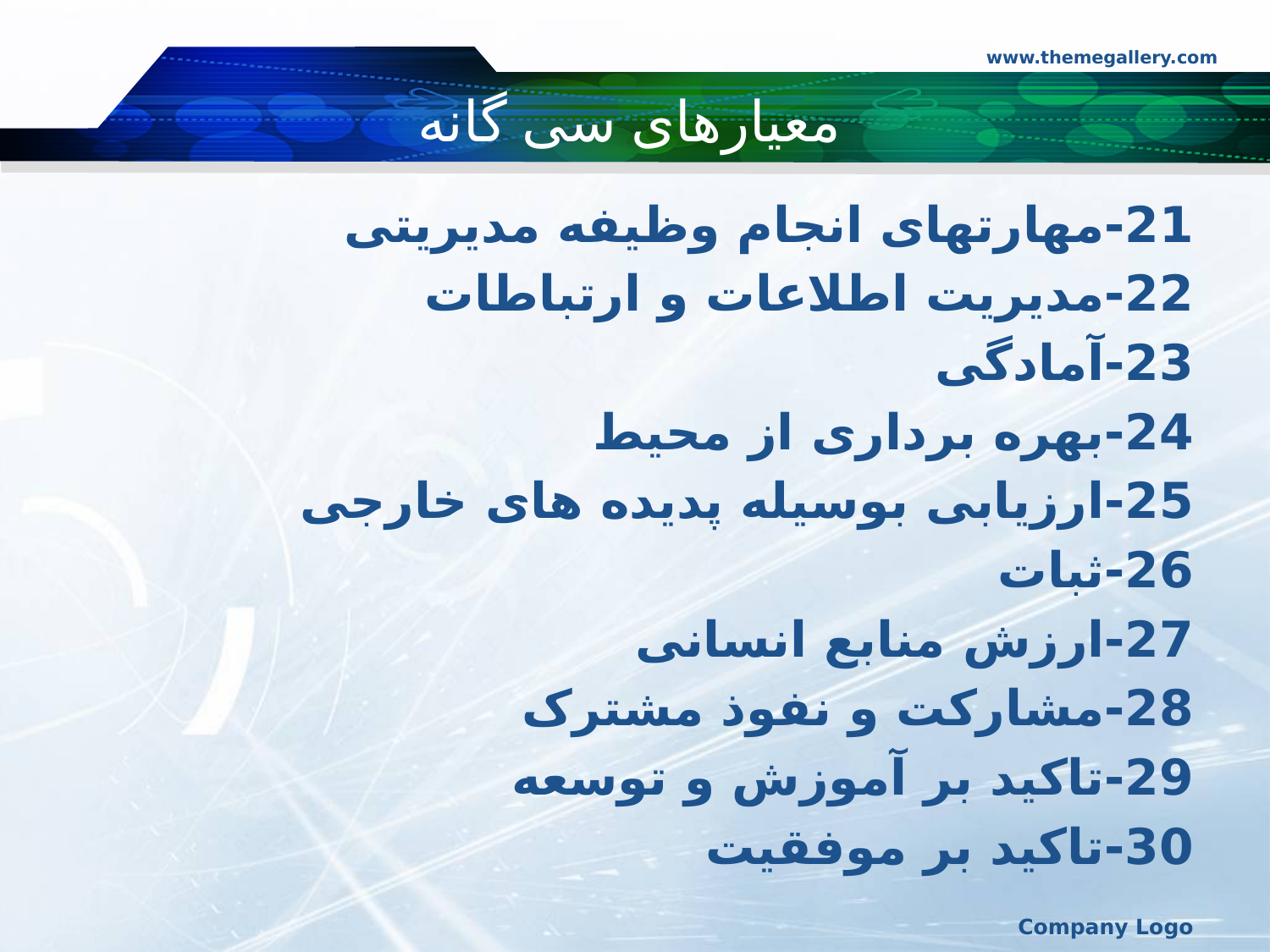

www.themegallery.com
# معیارهای سی گانه
21-مهارتهای انجام وظیفه مدیریتی
22-مدیریت اطلاعات و ارتباطات
23-آمادگی
24-بهره برداری از محیط
25-ارزیابی بوسیله پدیده های خارجی
26-ثبات
27-ارزش منابع انسانی
28-مشارکت و نفوذ مشترک
29-تاکید بر آموزش و توسعه
30-تاکید بر موفقیت
Company Logo